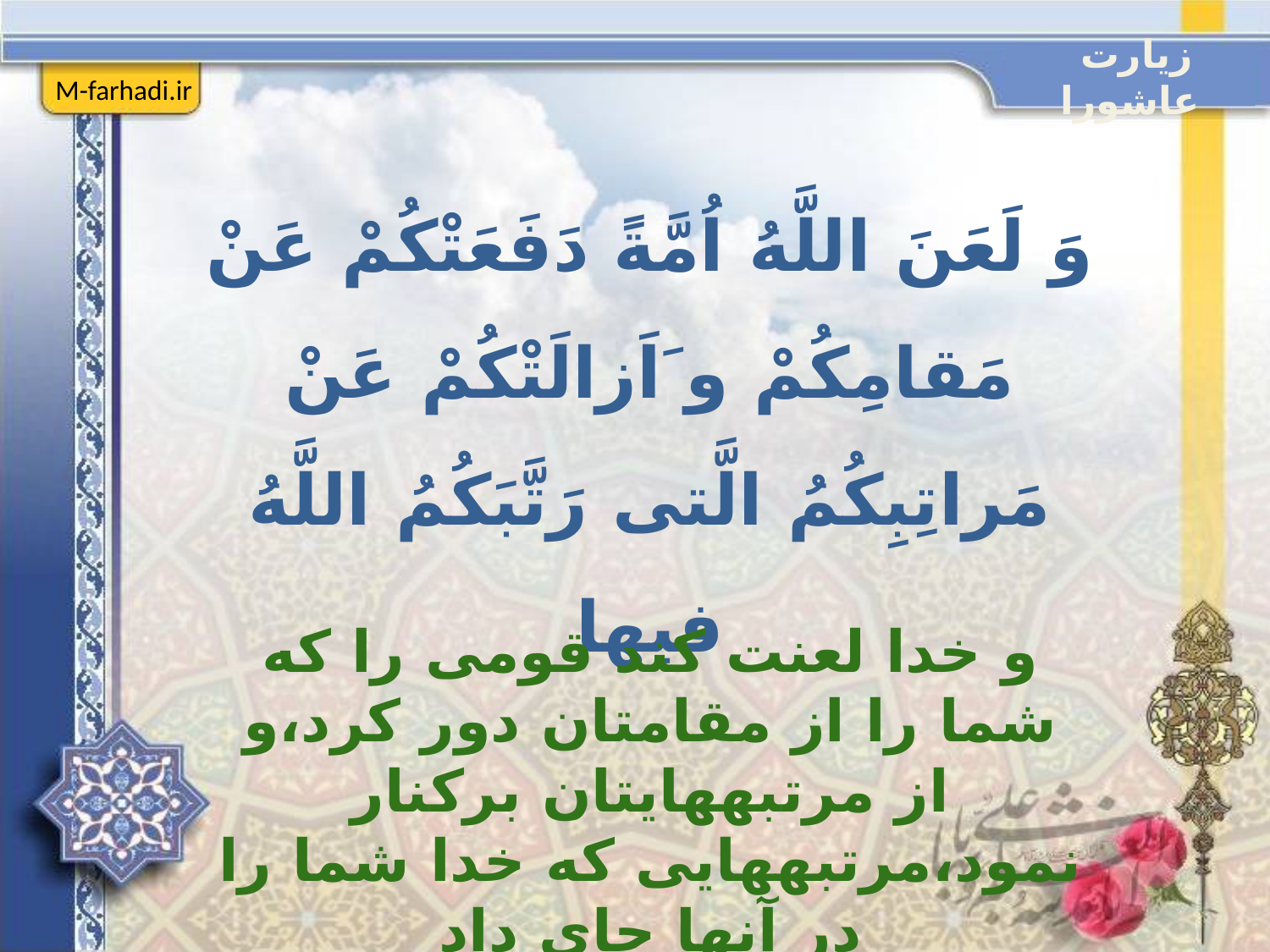

زیارت  عاشورا
M-farhadi.ir

وَ لَعَنَ اللَّهُ اُمَّةً دَفَعَتْكُمْ عَنْ مَقامِكُمْ و َاَزالَتْكُمْ عَنْ مَراتِبِكُمُ الَّتى رَتَّبَكُمُ اللَّهُ فيها
و خدا لعنت كند قومى را كه شما را از مقامتان دور كرد،و از مرتبه‏هايتان بركنار نمود،مرتبه‏هايى كه خدا شما را در آنها جاى داد